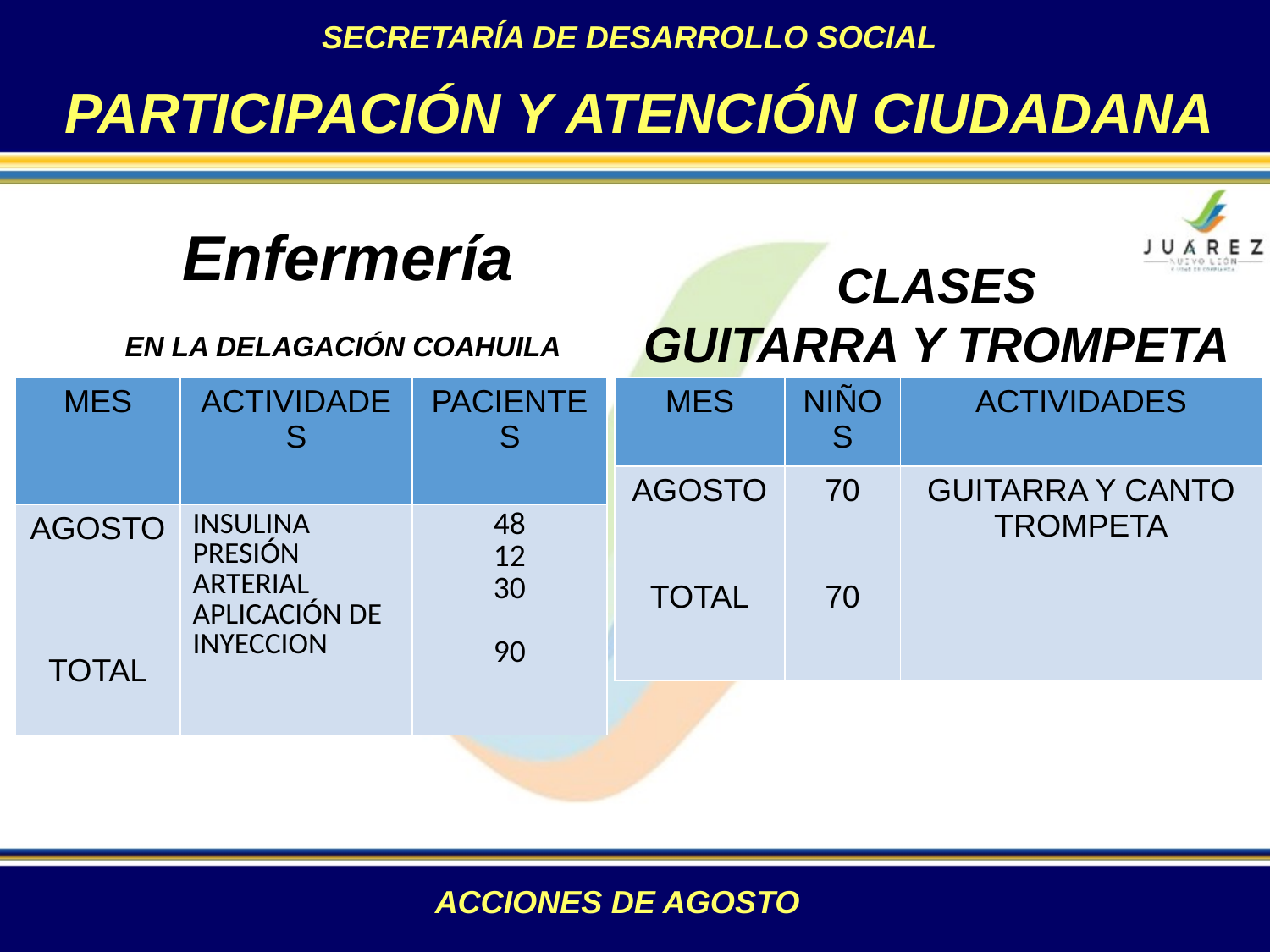

SECRETARÍA DE DESARROLLO SOCIAL
PARTICIPACIÓN Y ATENCIÓN CIUDADANA

Enfermería
EN LA DELAGACIÓN COAHUILA
CLASES
GUITARRA Y TROMPETA
| MES | ACTIVIDADES | PACIENTES |
| --- | --- | --- |
| AGOSTO TOTAL | INSULINA PRESIÓN ARTERIAL APLICACIÓN DE INYECCION | 48 12 30 90 |
| MES | NIÑOS | ACTIVIDADES |
| --- | --- | --- |
| AGOSTO TOTAL | 70 70 | GUITARRA Y CANTO TROMPETA |
ACCIONES DE AGOSTO